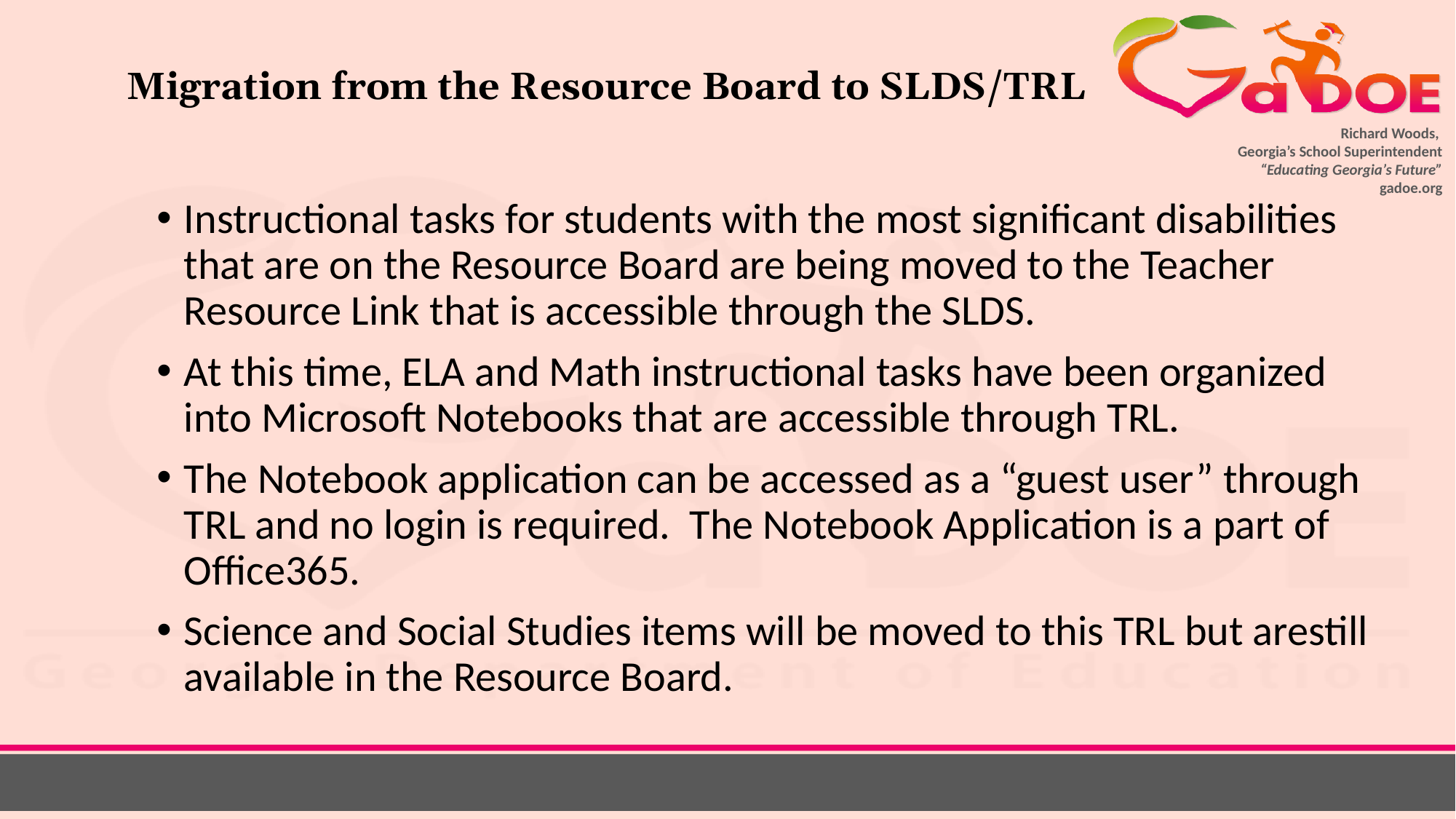

# Migration from the Resource Board to SLDS/TRL
Instructional tasks for students with the most significant disabilities that are on the Resource Board are being moved to the Teacher Resource Link that is accessible through the SLDS.
At this time, ELA and Math instructional tasks have been organized into Microsoft Notebooks that are accessible through TRL.
The Notebook application can be accessed as a “guest user” through TRL and no login is required.  The Notebook Application is a part of Office365.
Science and Social Studies items will be moved to this TRL but arestill available in the Resource Board.